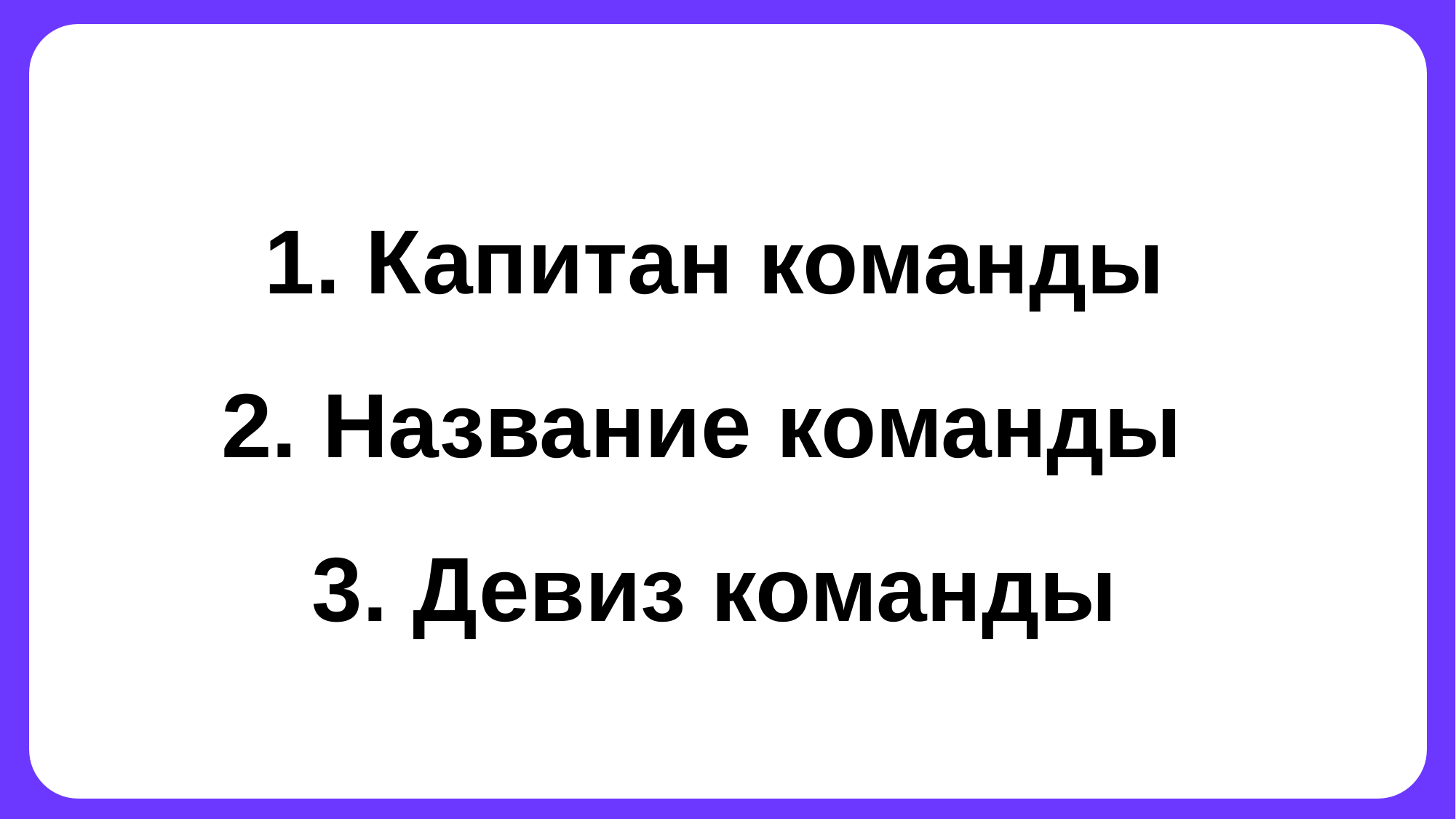

1. Капитан команды
2. Название команды
3. Девиз команды